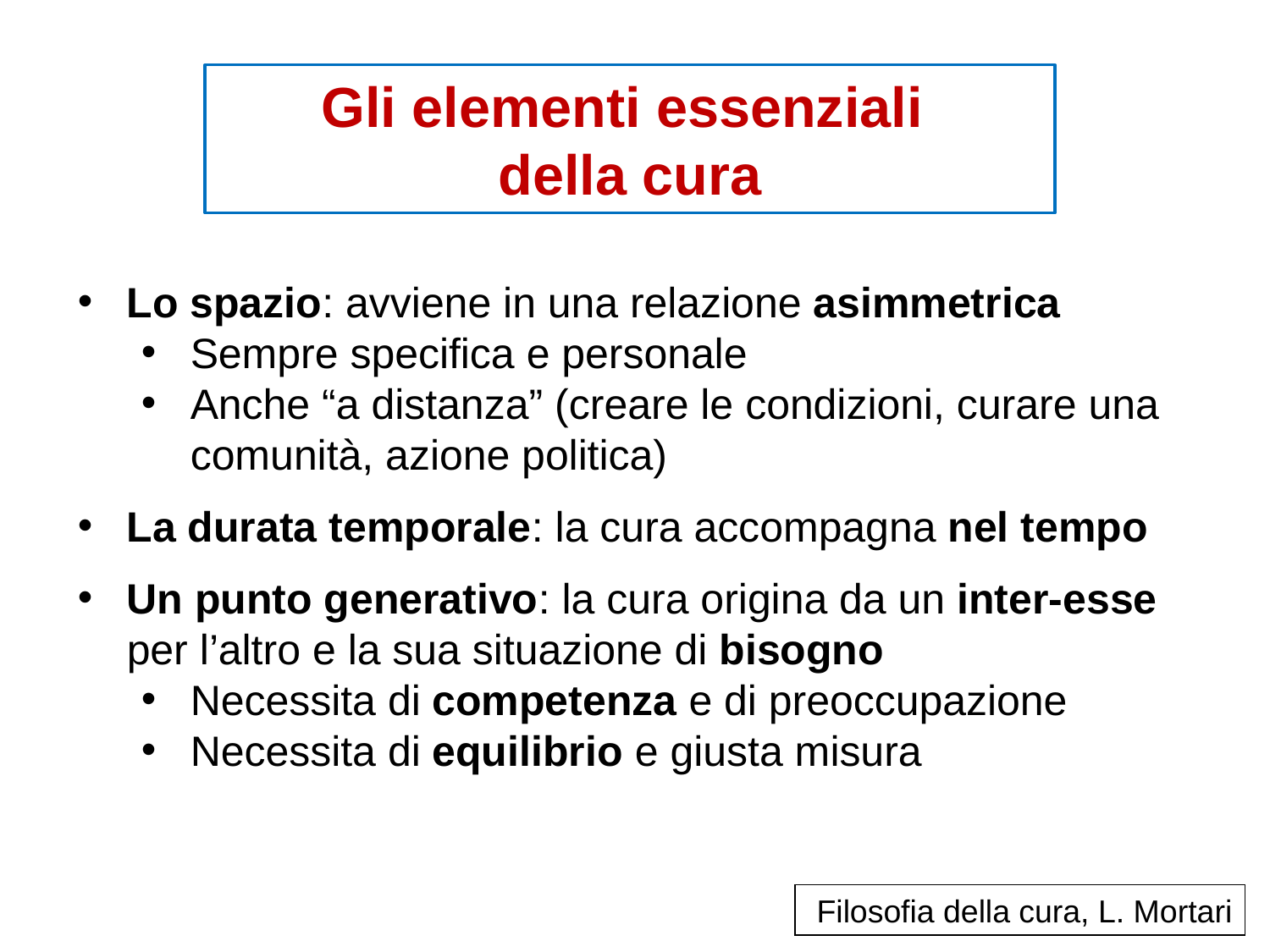

Gli elementi essenziali
della cura
Lo spazio: avviene in una relazione asimmetrica
Sempre specifica e personale
Anche “a distanza” (creare le condizioni, curare una comunità, azione politica)
La durata temporale: la cura accompagna nel tempo
Un punto generativo: la cura origina da un inter-esse per l’altro e la sua situazione di bisogno
Necessita di competenza e di preoccupazione
Necessita di equilibrio e giusta misura
Filosofia della cura, L. Mortari